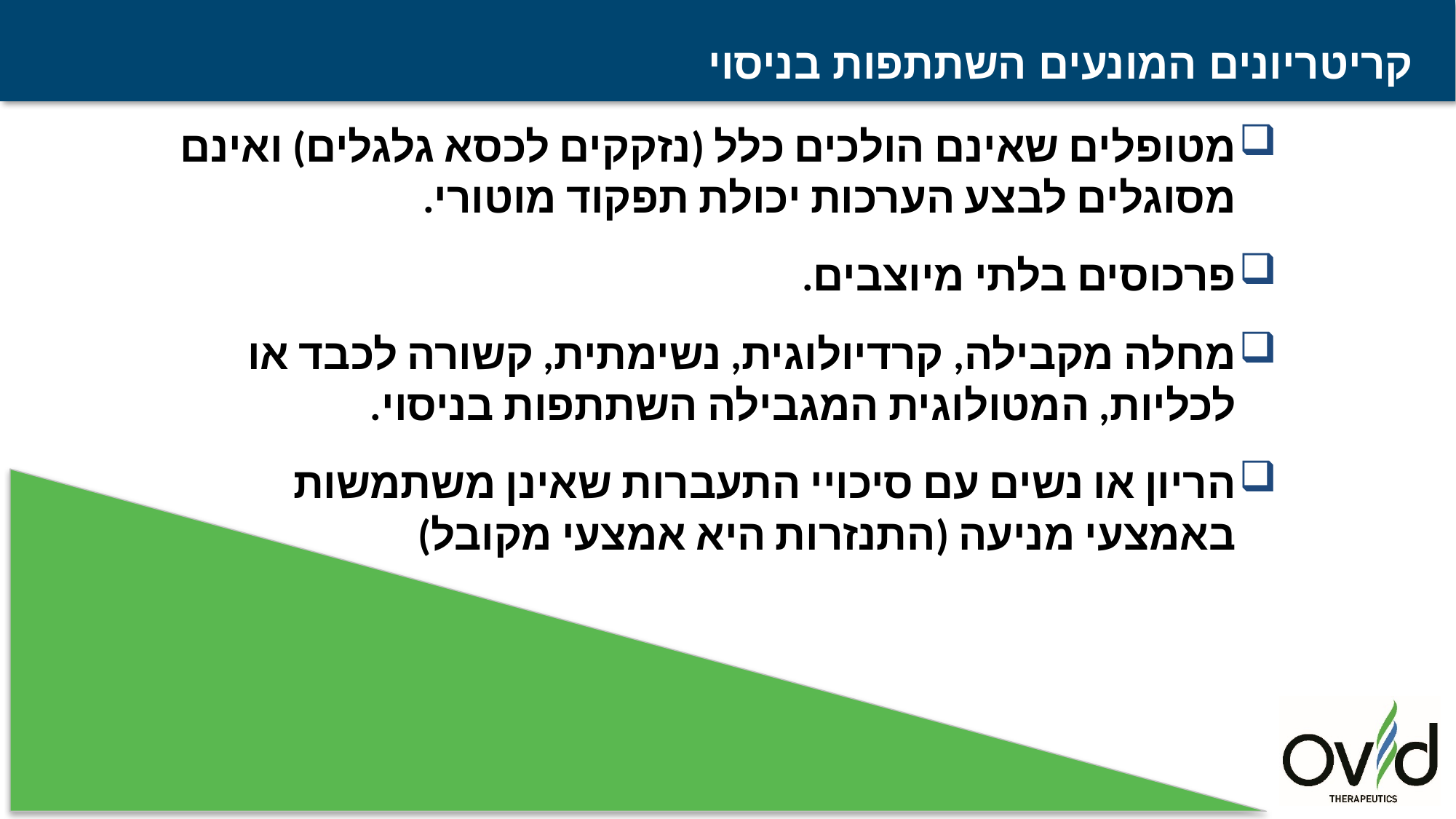

# קריטריונים המונעים השתתפות בניסוי
מטופלים שאינם הולכים כלל (נזקקים לכסא גלגלים) ואינם מסוגלים לבצע הערכות יכולת תפקוד מוטורי.
פרכוסים בלתי מיוצבים.
מחלה מקבילה, קרדיולוגית, נשימתית, קשורה לכבד או לכליות, המטולוגית המגבילה השתתפות בניסוי.
הריון או נשים עם סיכויי התעברות שאינן משתמשות באמצעי מניעה (התנזרות היא אמצעי מקובל)